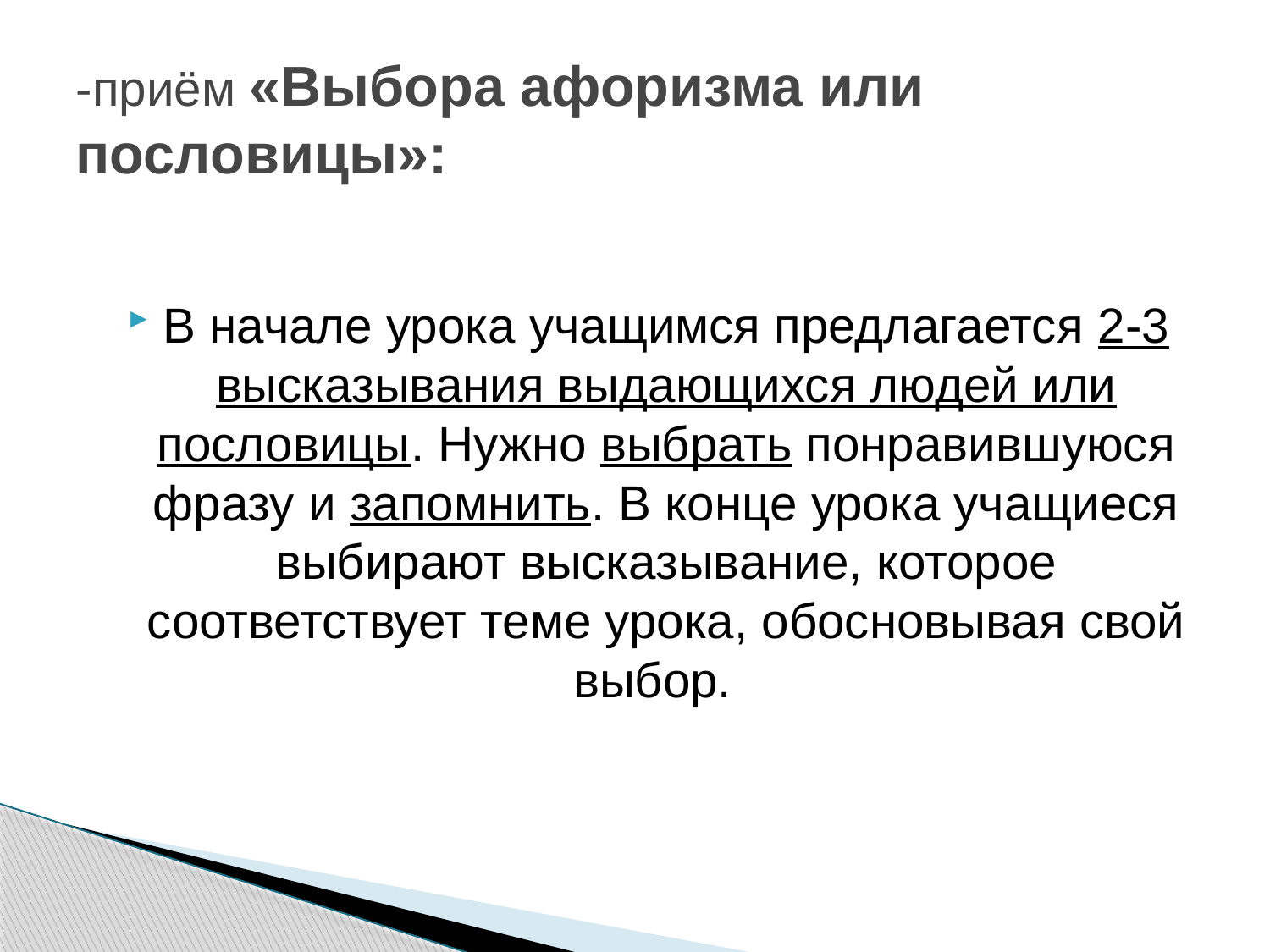

# -приём «Выбора афоризма или пословицы»:
В начале урока учащимся предлагается 2-3 высказывания выдающихся людей или пословицы. Нужно выбрать понравившуюся фразу и запомнить. В конце урока учащиеся выбирают высказывание, которое соответствует теме урока, обосновывая свой выбор.